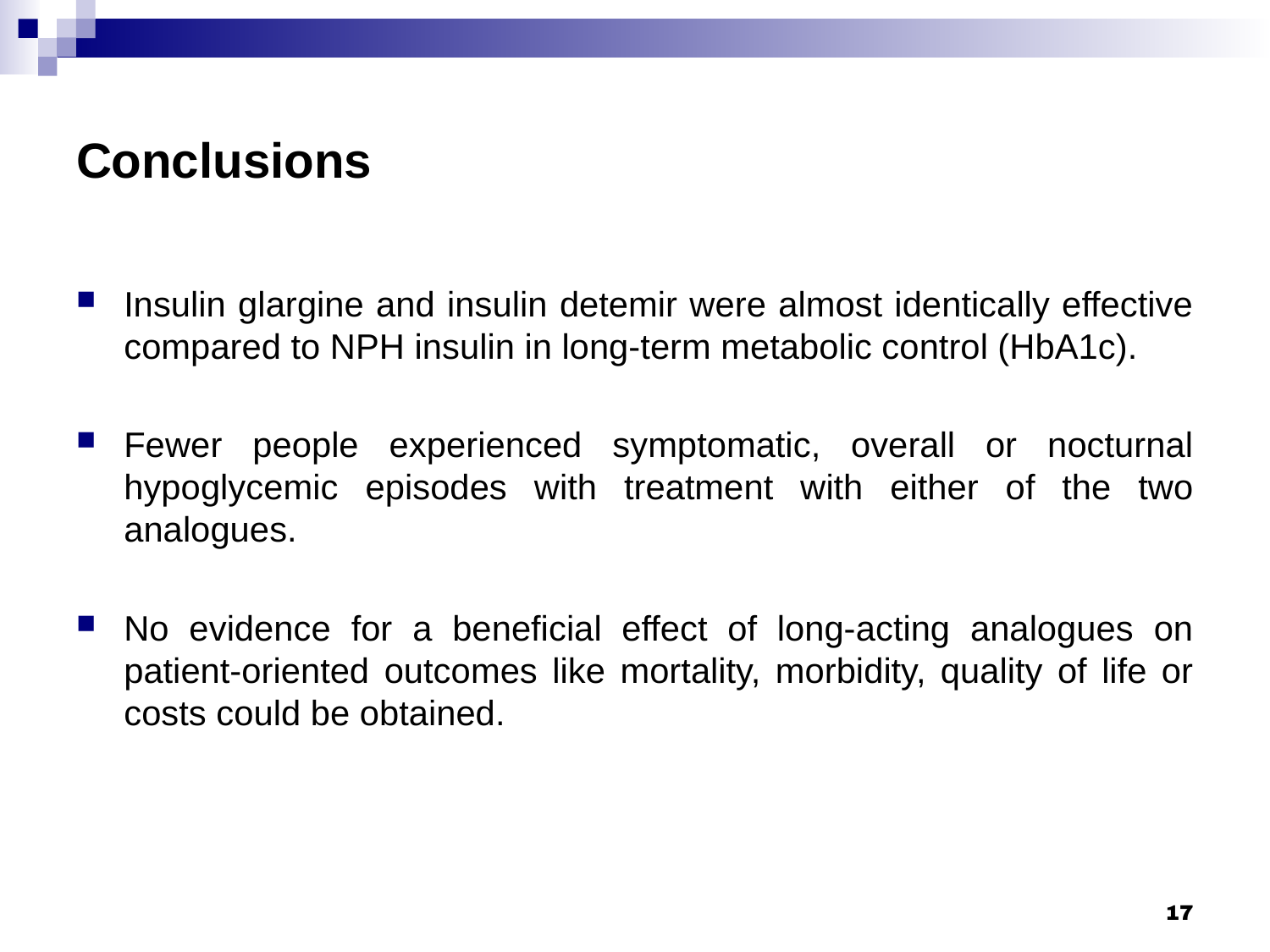

# Conclusions
Insulin glargine and insulin detemir were almost identically effective compared to NPH insulin in long-term metabolic control (HbA1c).

Fewer people experienced symptomatic, overall or nocturnal hypoglycemic episodes with treatment with either of the two analogues.

No evidence for a beneficial effect of long-acting analogues on patient-oriented outcomes like mortality, morbidity, quality of life or costs could be obtained.

17